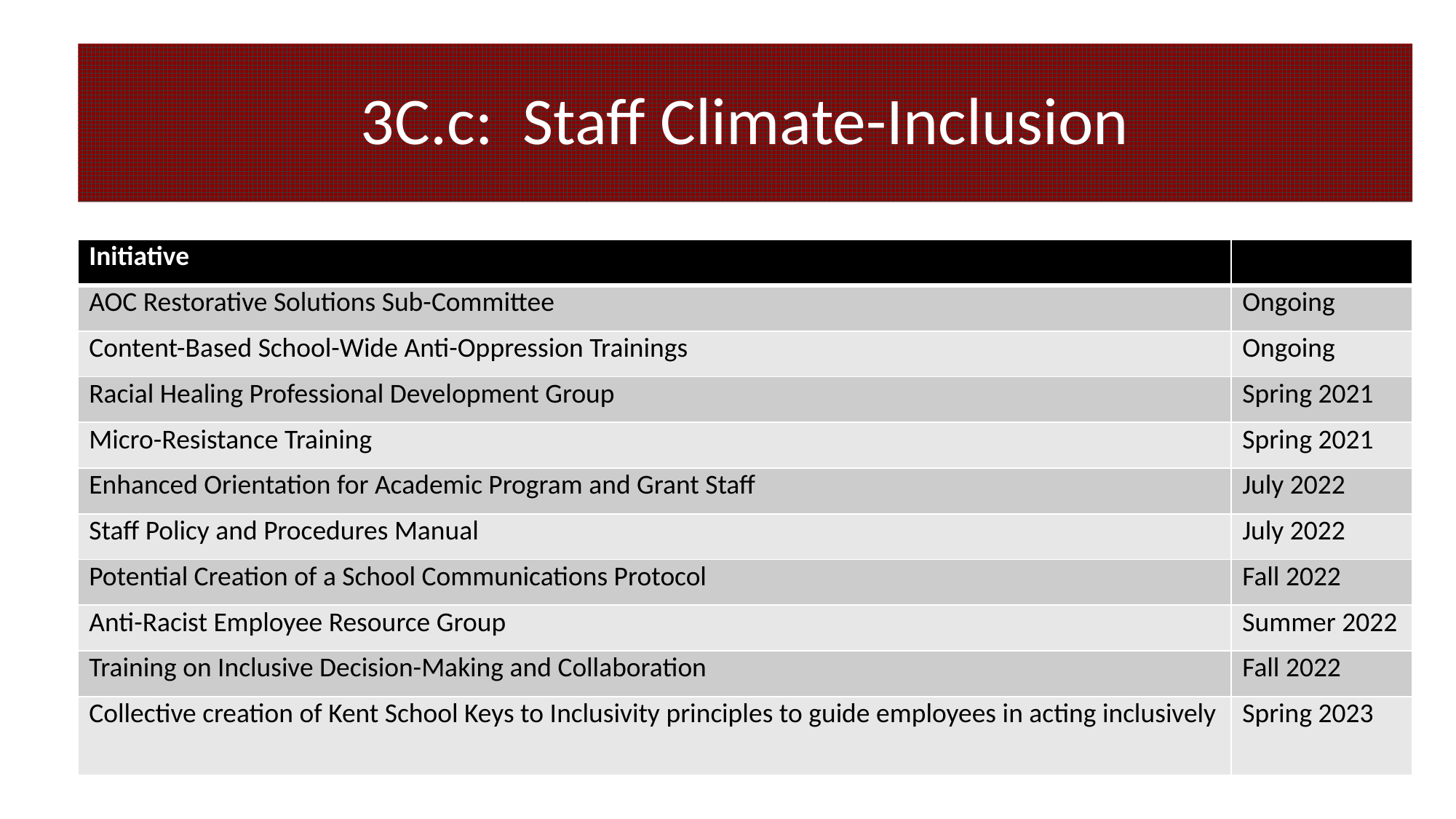

# 3C.c:  Staff Climate-Inclusion

| Initiative | Launch |
| --- | --- |
| AOC Restorative Solutions Sub-Committee | Ongoing |
| Content-Based School-Wide Anti-Oppression Trainings | Ongoing |
| Racial Healing Professional Development Group | Spring 2021 |
| Micro-Resistance Training | Spring 2021 |
| Enhanced Orientation for Academic Program and Grant Staff | July 2022 |
| Staff Policy and Procedures Manual | July 2022 |
| Potential Creation of a School Communications Protocol | Fall 2022 |
| Anti-Racist Employee Resource Group | Summer 2022 |
| Training on Inclusive Decision-Making and Collaboration | Fall 2022 |
| Collective creation of Kent School Keys to Inclusivity principles to guide employees in acting inclusively | Spring 2023 |